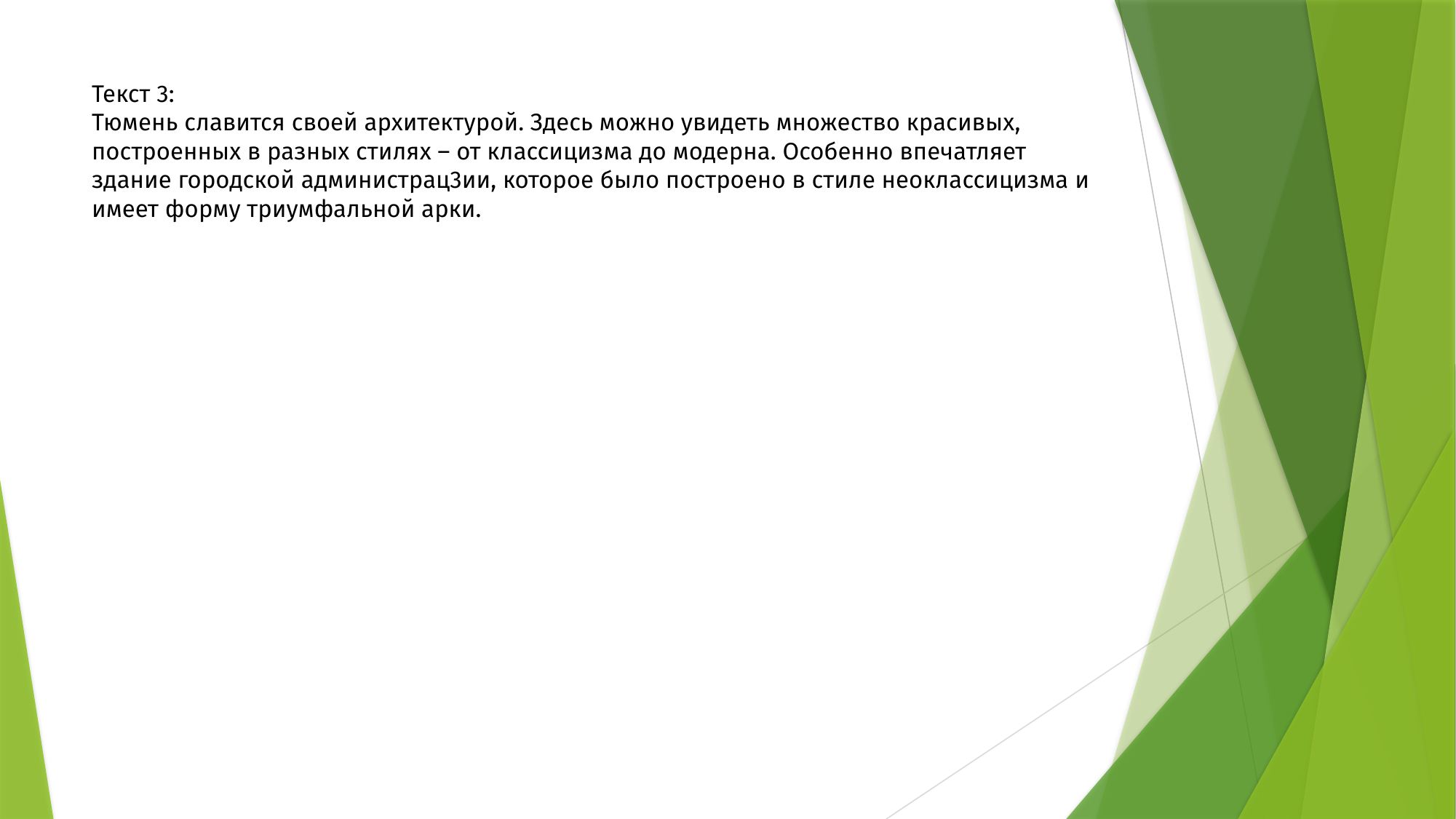

# Текст 3: Тюмень славится своей архитектурой. Здесь можно увидеть множество красивых, построенных в разных стилях – от классицизма до модерна. Особенно впечатляет здание городской администрац3ии, которое было построено в стиле неоклассицизма и имеет форму триумфальной арки.